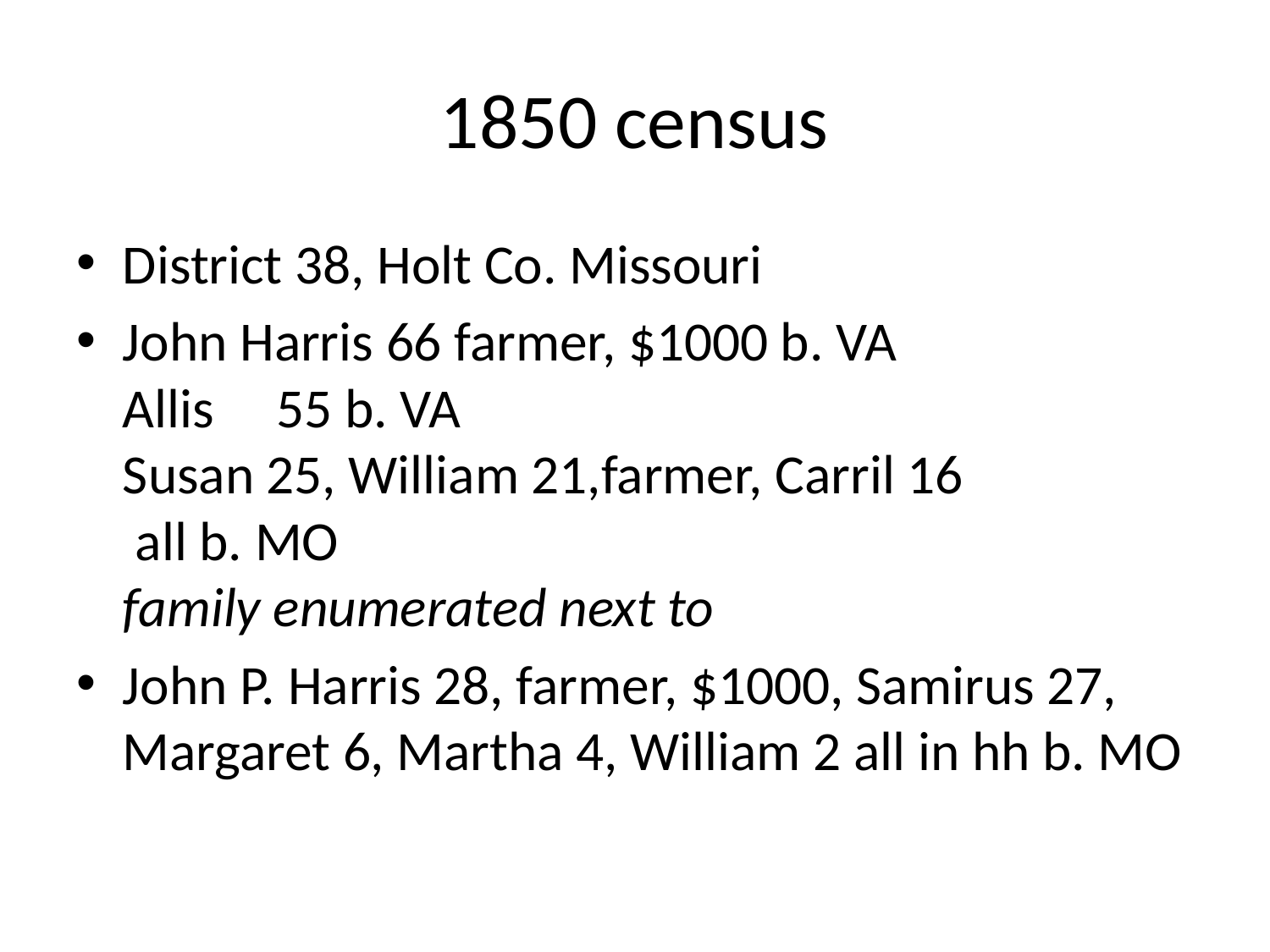

# 1850 census
District 38, Holt Co. Missouri
John Harris 66 farmer, $1000 b. VA
Allis     55 b. VA
Susan 25, William 21,farmer, Carril 16
 all b. MO
family enumerated next to
John P. Harris 28, farmer, $1000, Samirus 27,
Margaret 6, Martha 4, William 2 all in hh b. MO